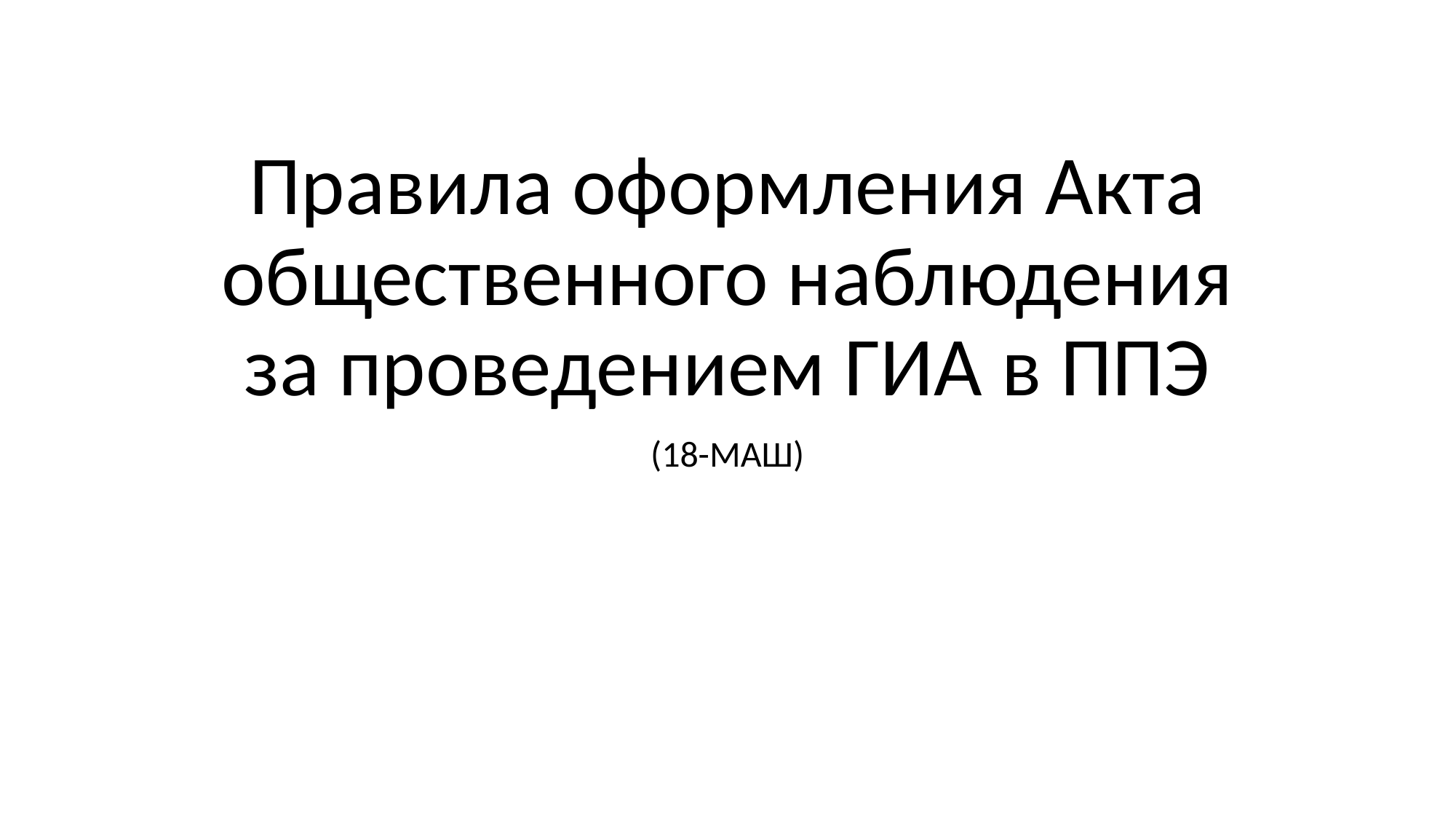

# Правила оформления Акта общественного наблюдения за проведением ГИА в ППЭ
(18-МАШ)